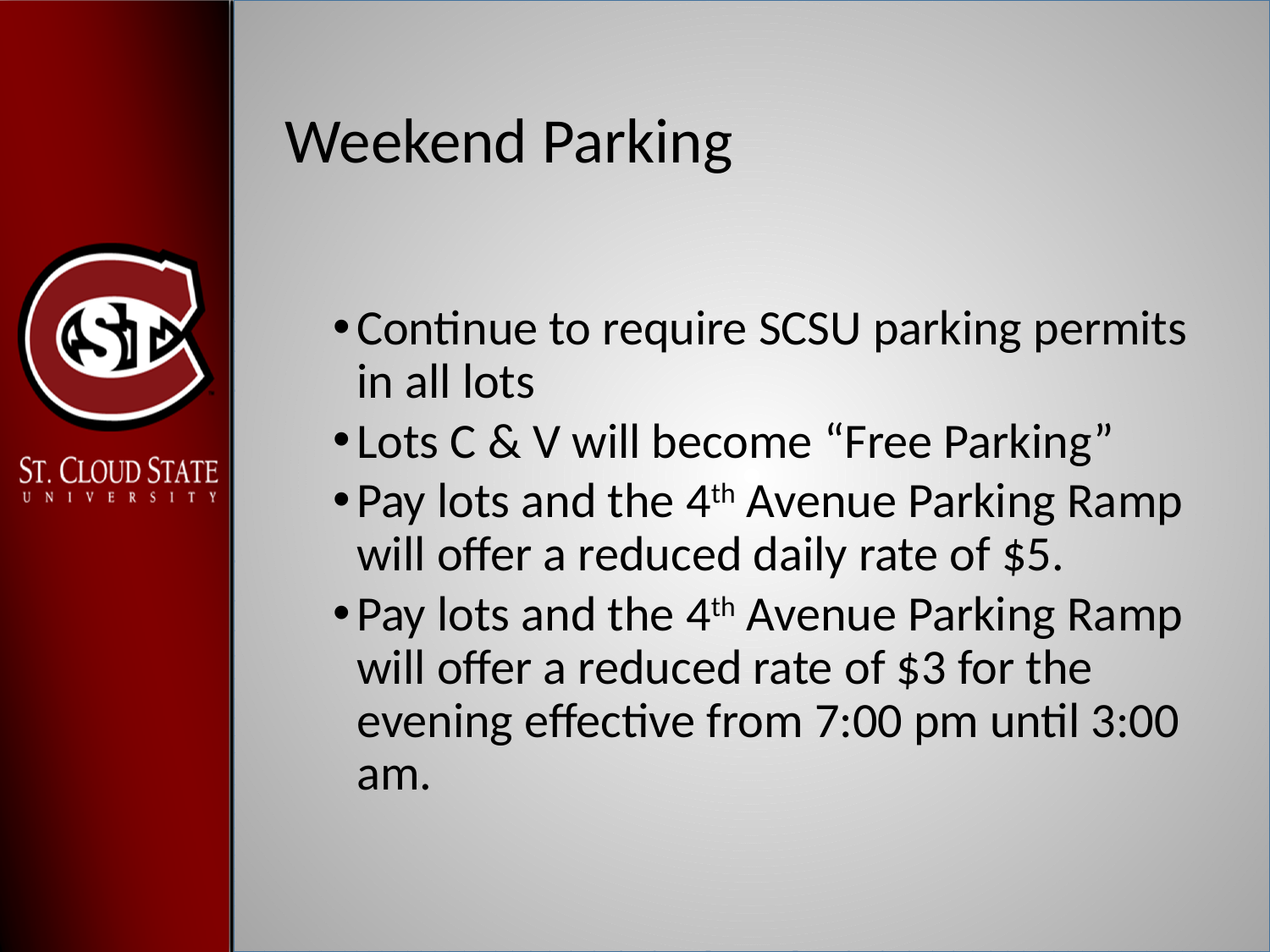

# Weekend Parking
Continue to require SCSU parking permits in all lots
Lots C & V will become “Free Parking”
Pay lots and the 4th Avenue Parking Ramp will offer a reduced daily rate of $5.
Pay lots and the 4th Avenue Parking Ramp will offer a reduced rate of $3 for the evening effective from 7:00 pm until 3:00 am.